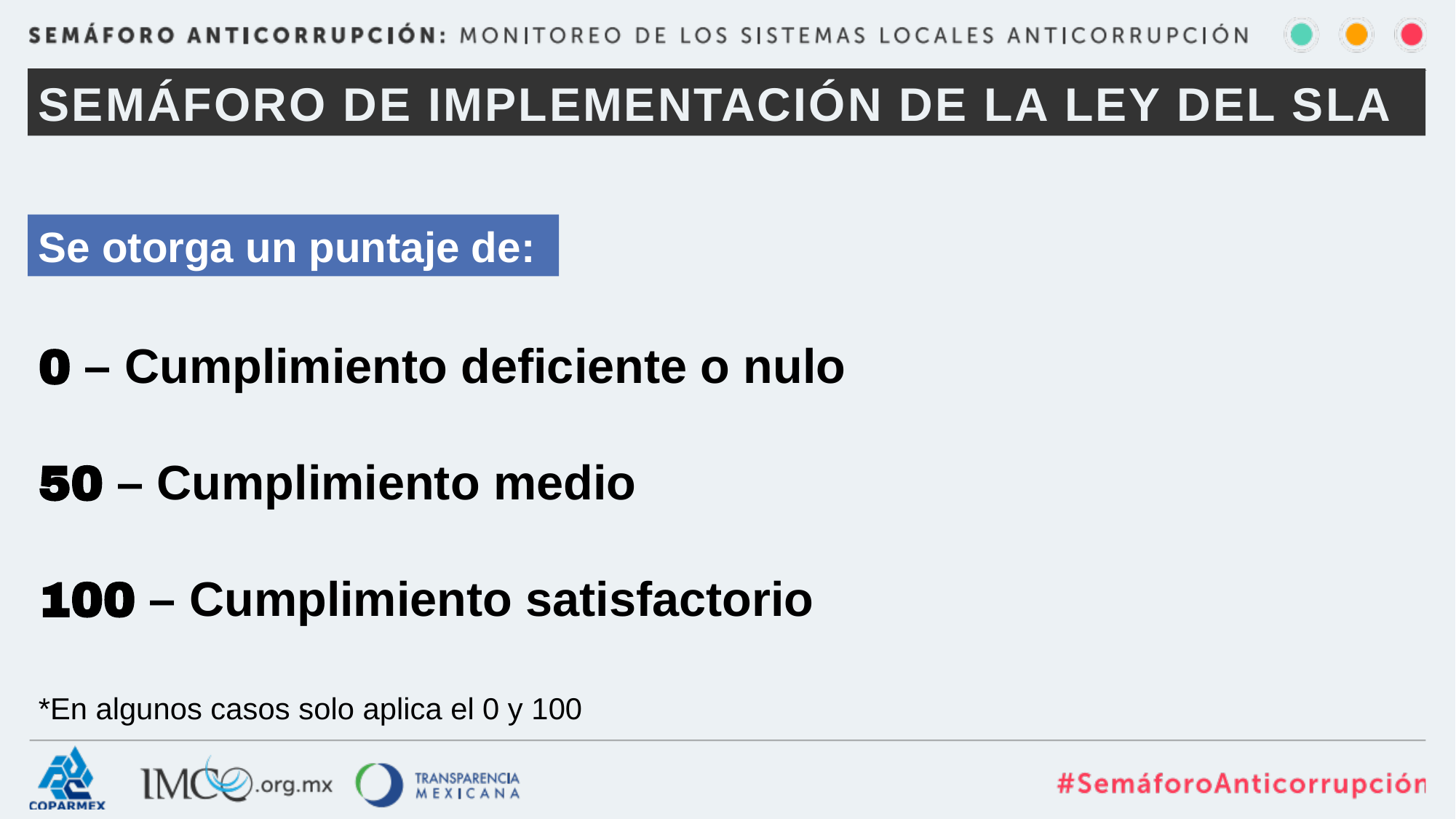

SEMÁFORO DE IMPLEMENTACIÓN DE LA LEY DEL SLA
Se otorga un puntaje de:
0 – Cumplimiento deficiente o nulo
50 – Cumplimiento medio
100 – Cumplimiento satisfactorio
*En algunos casos solo aplica el 0 y 100